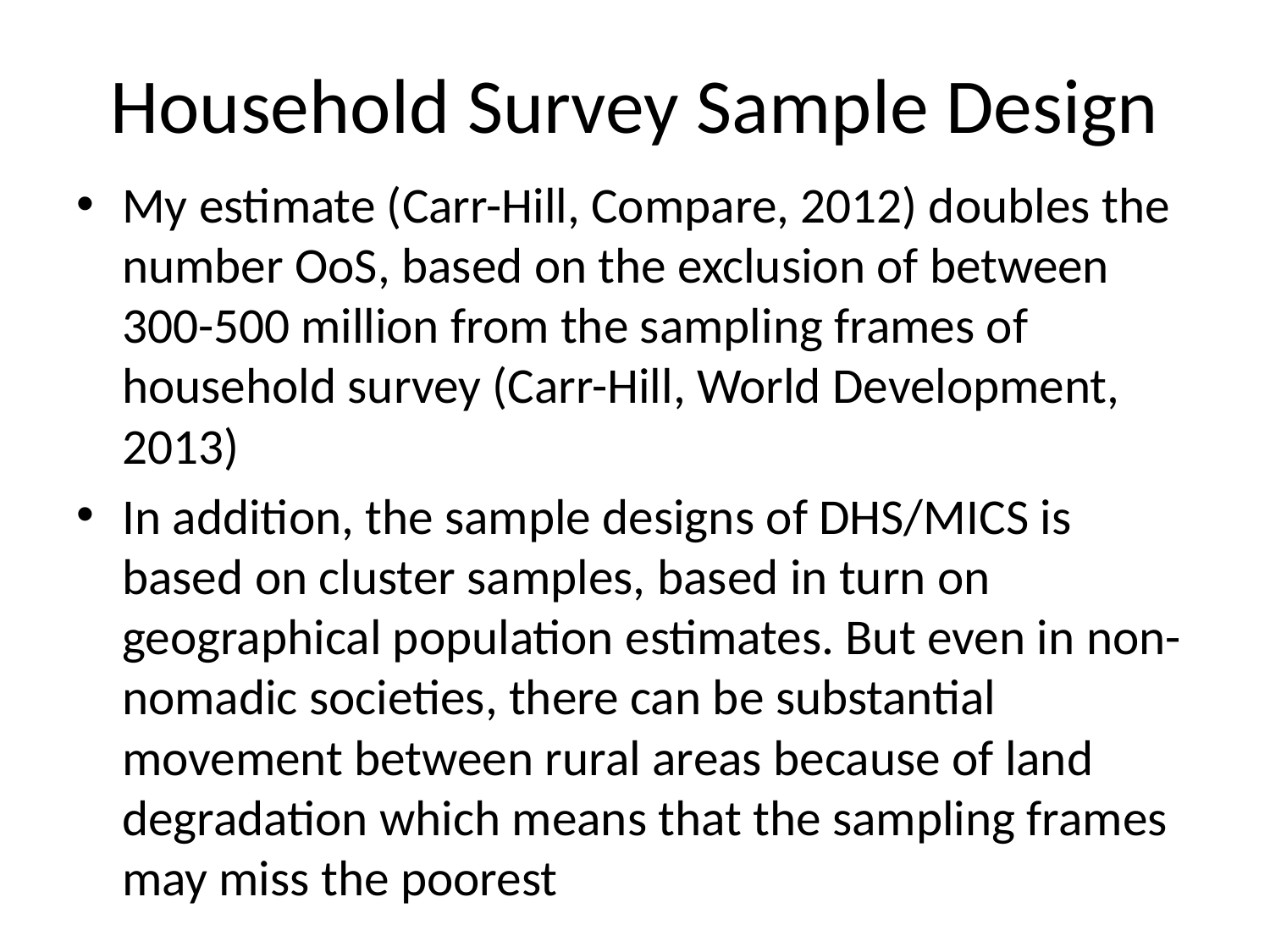

# Household Survey Sample Design
My estimate (Carr-Hill, Compare, 2012) doubles the number OoS, based on the exclusion of between 300-500 million from the sampling frames of household survey (Carr-Hill, World Development, 2013)
In addition, the sample designs of DHS/MICS is based on cluster samples, based in turn on geographical population estimates. But even in non-nomadic societies, there can be substantial movement between rural areas because of land degradation which means that the sampling frames may miss the poorest